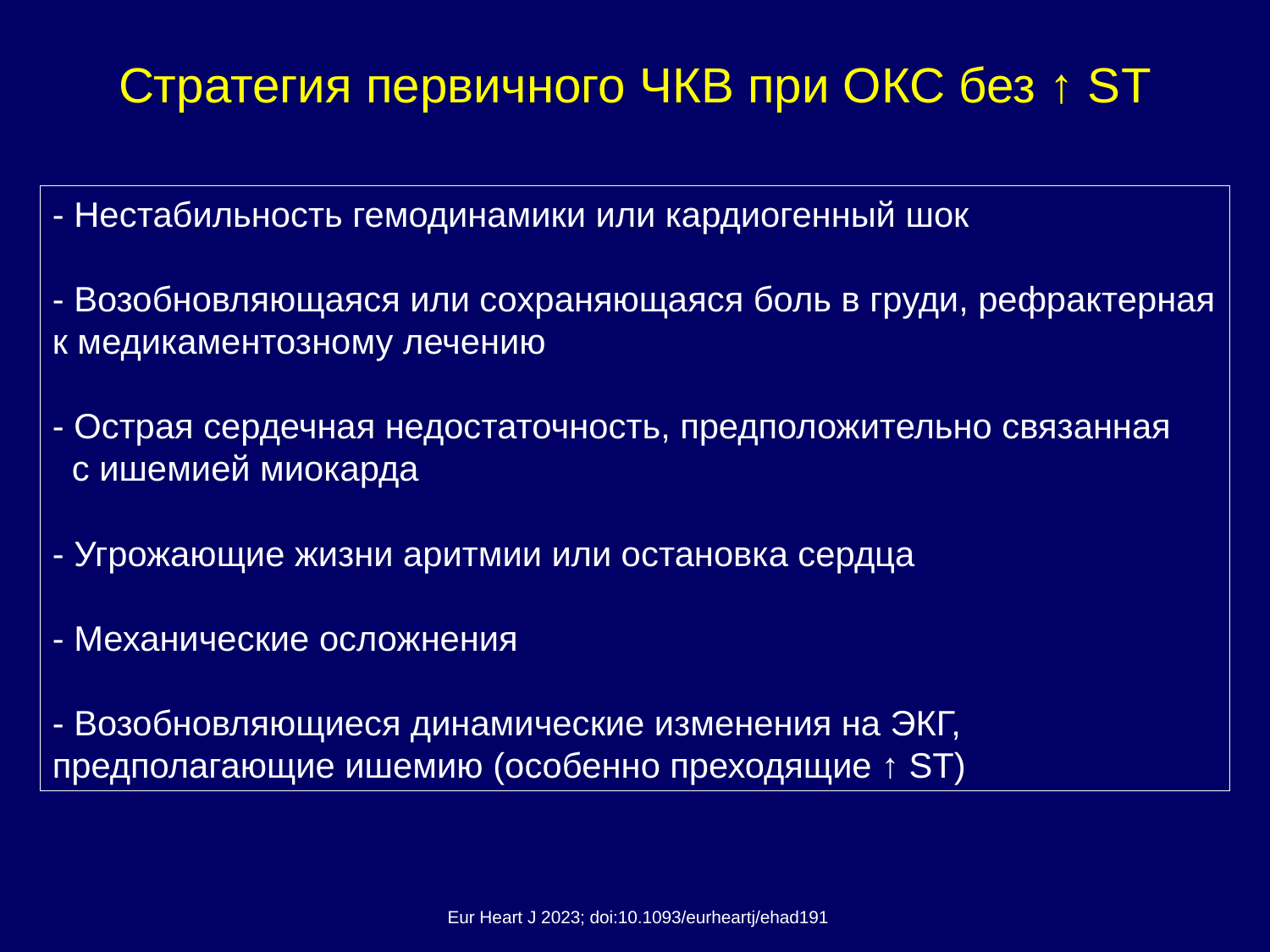

Стратегия первичного ЧКВ при ОКС без ↑ ST
- Нестабильность гемодинамики или кардиогенный шок

- Возобновляющаяся или сохраняющаяся боль в груди, рефрактерная к медикаментозному лечению

- Острая сердечная недостаточность, предположительно связанная       с ишемией миокарда

- Угрожающие жизни аритмии или остановка сердца

- Механические осложнения

- Возобновляющиеся динамические изменения на ЭКГ, предполагающие ишемию (особенно преходящие ↑ ST)
Eur Heart J 2023; doi:10.1093/eurheartj/ehad191